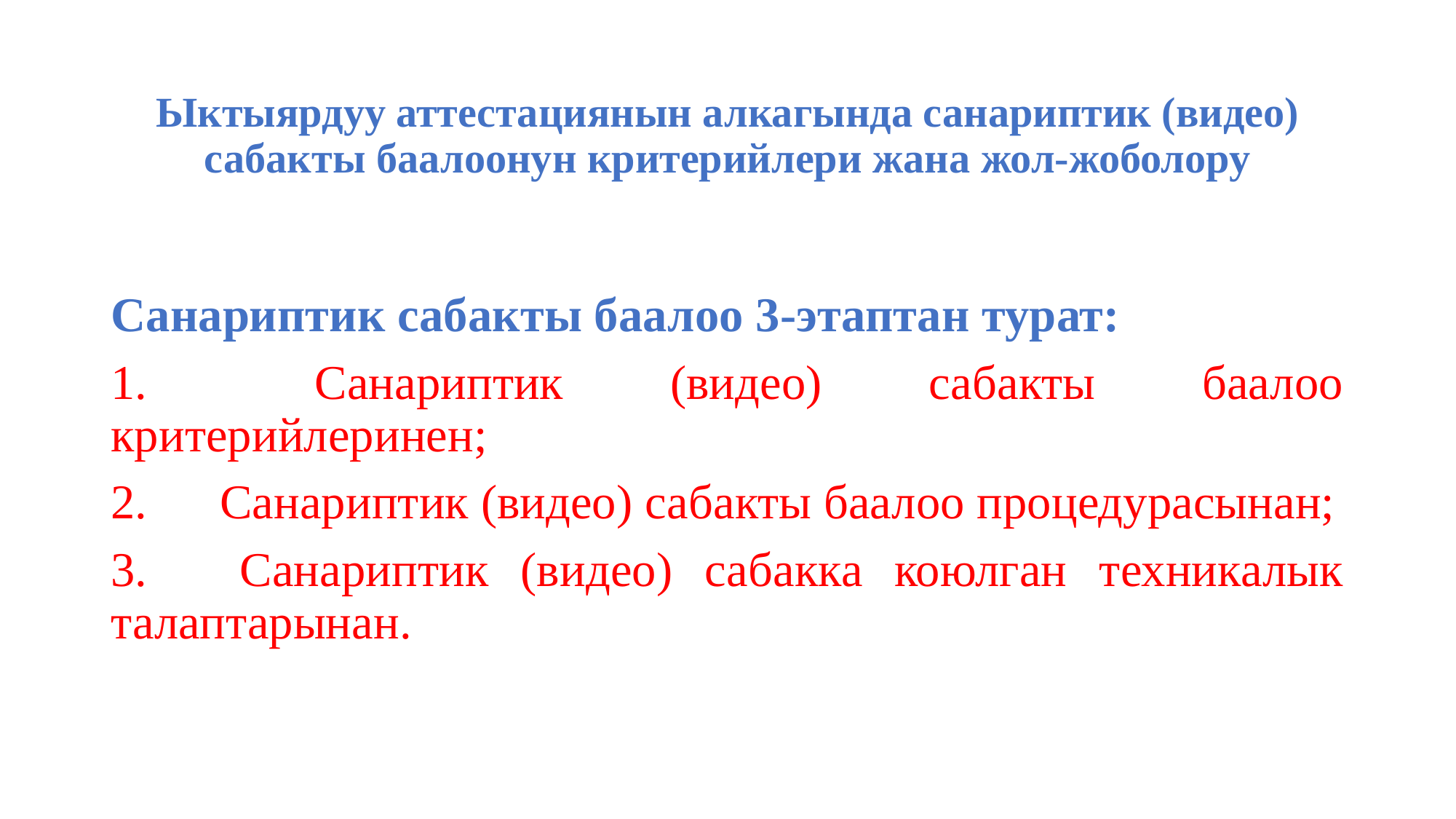

# Ыктыярдуу аттестациянын алкагында санариптик (видео) сабакты баалоонун критерийлери жана жол-жоболору

Санариптик сабакты баалоо 3-этаптан турат:
1. 	Санариптик (видео) сабакты баалоо критерийлеринен;
2. 	Санариптик (видео) сабакты баалоо процедурасынан;
3. 	Санариптик (видео) сабакка коюлган техникалык талаптарынан.